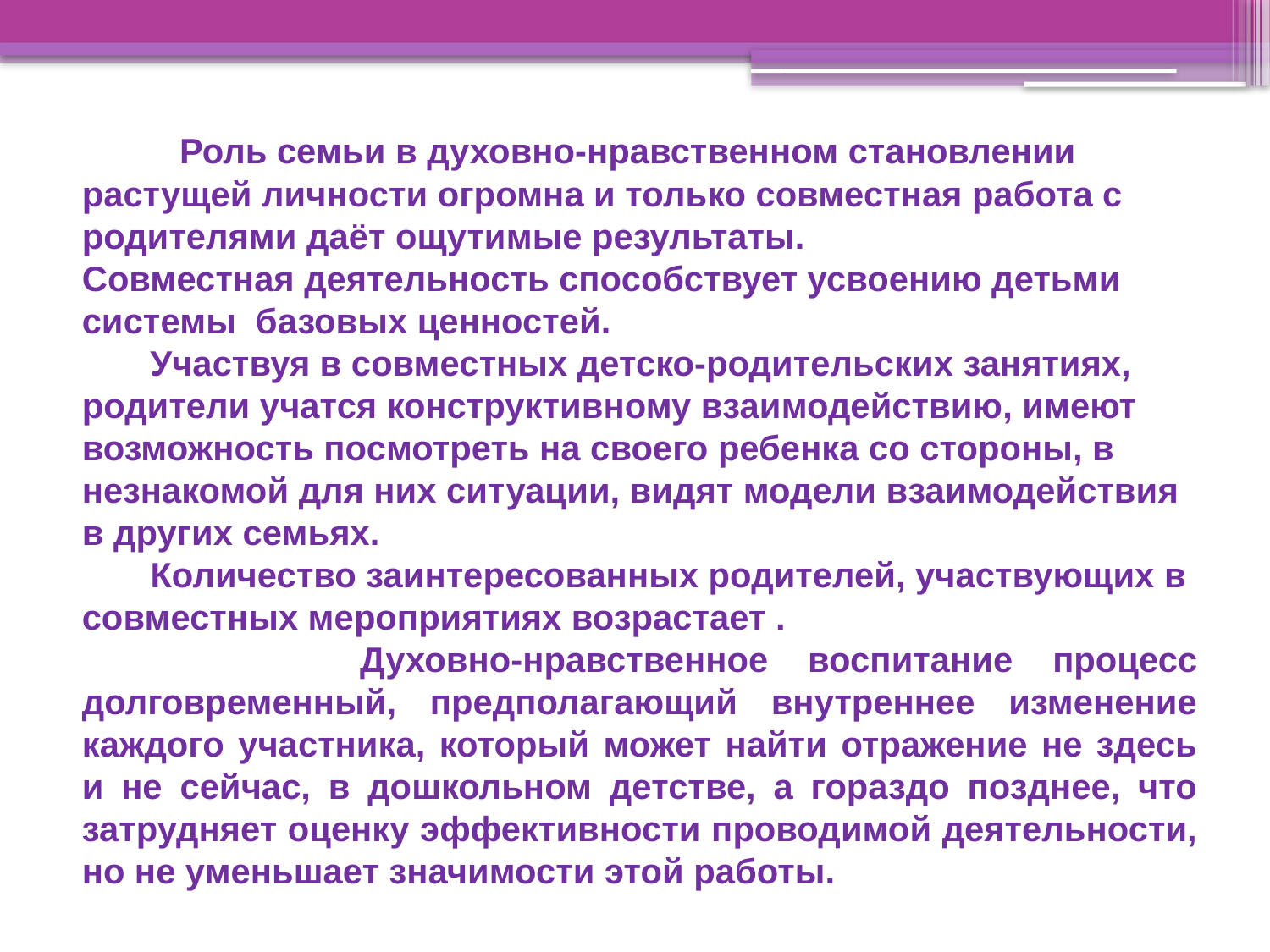

Роль семьи в духовно-нравственном становлении растущей личности огромна и только совместная работа с родителями даёт ощутимые результаты.
Совместная деятельность способствует усвоению детьми системы  базовых ценностей.
       Участвуя в совместных детско-родительских занятиях, родители учатся конструктивному взаимодействию, имеют возможность посмотреть на своего ребенка со стороны, в незнакомой для них ситуации, видят модели взаимодействия в других семьях.
       Количество заинтересованных родителей, участвующих в  совместных мероприятиях возрастает .
       Духовно-нравственное воспитание процесс долговременный, предполагающий внутреннее изменение каждого участника, который может найти отражение не здесь и не сейчас, в дошкольном детстве, а гораздо позднее, что затрудняет оценку эффективности проводимой деятельности, но не уменьшает значимости этой работы.